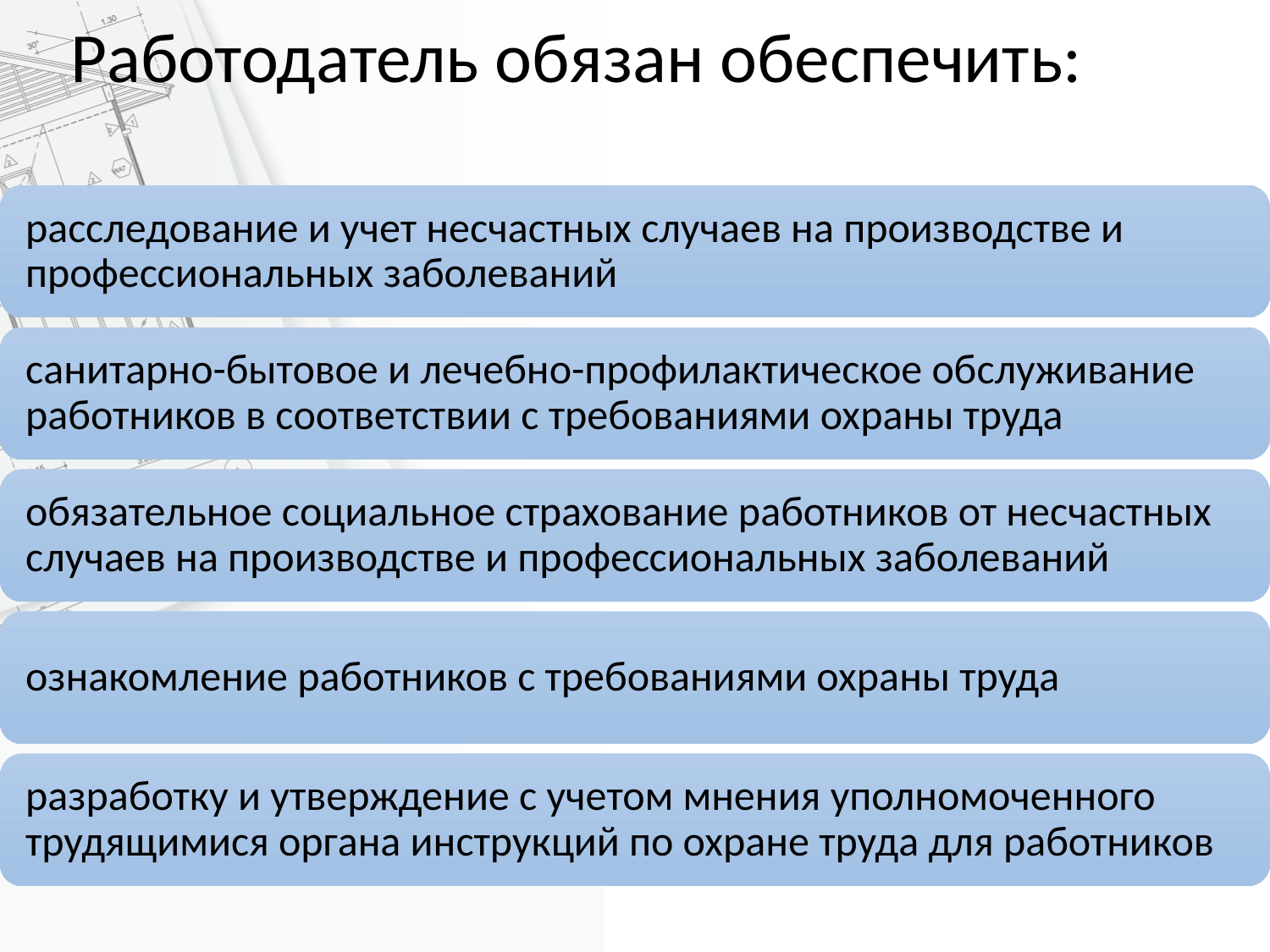

# Работодатель обязан обеспечить:
расследование и учет несчастных случаев на производстве и профессиональных заболеваний
санитарно-бытовое и лечебно-профилактическое обслуживание работников в соответствии с требованиями охраны труда
обязательное социальное страхование работников от несчастных случаев на производстве и профессиональных заболеваний
ознакомление работников с требованиями охраны труда
разработку и утверждение с учетом мнения уполномоченного трудящимися органа инструкций по охране труда для работников